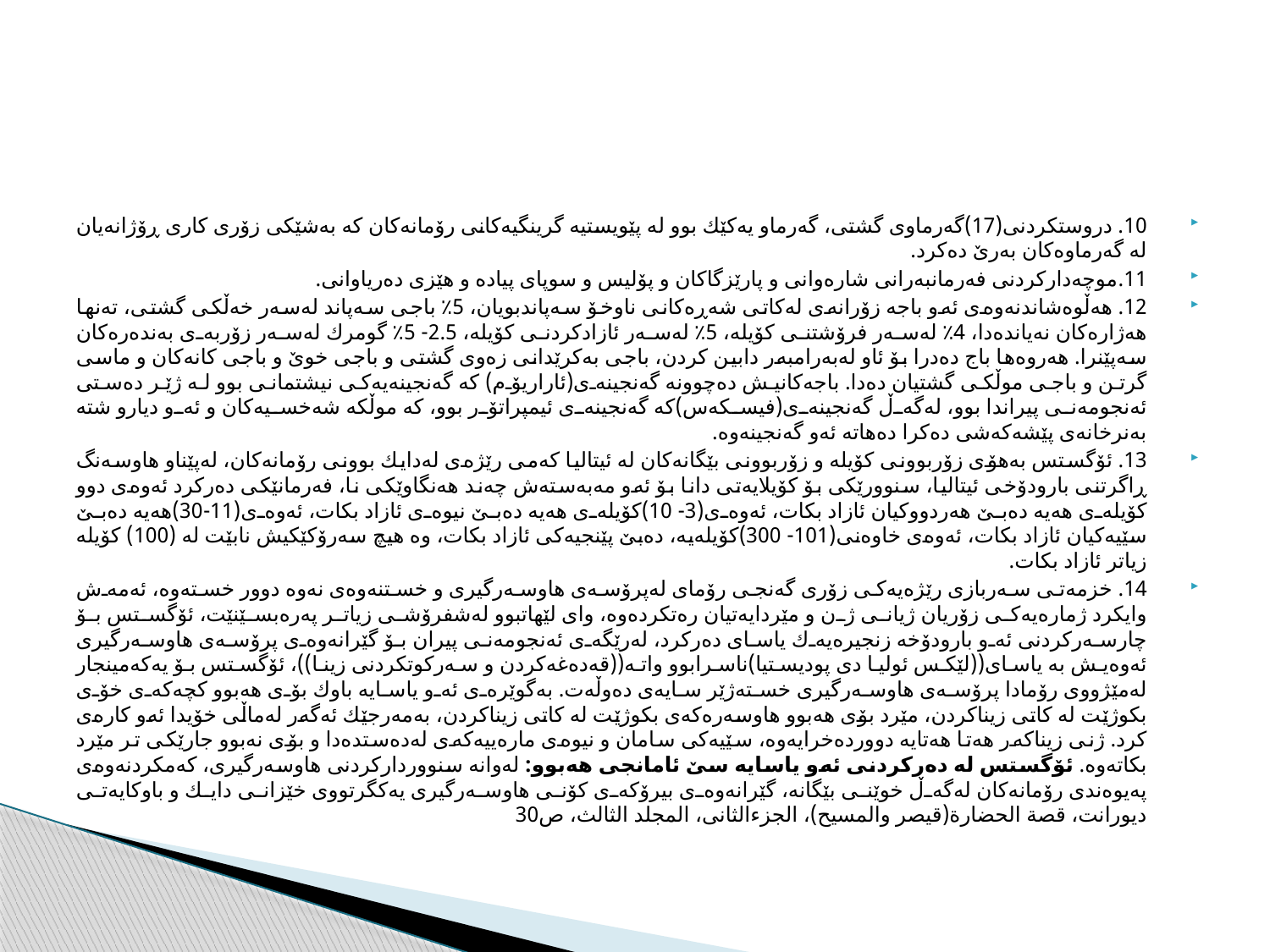

#
10. دروستكردنى(17)گه‌رماوى گشتى، گه‌رماو يه‌كێك بوو له ‌پێويستيه‌ گرينگيه‌كانى رۆمانه‌كان كه‌ به‌شێكى زۆرى كارى ڕۆژانه‌يان له‌ گه‌رماوه‌كان به‌رێ ده‌كرد.
11.موچه‌داركردنى فه‌رمانبه‌رانى شاره‌وانى و پارێزگاكان و پۆليس و سوپاى پياده‌ و هێزى ده‌رياوانى.
12. هه‌ڵوه‌شاندنه‌وه‌ى ئه‌و باجه‌ زۆرانه‌ى له‌كاتى شه‌ڕه‌كانى ناوخۆ سه‌پاندبويان، 5٪ باجى سه‌پاند له‌سه‌ر خه‌ڵكى گشتى، ته‌نها هه‌ژاره‌كان نه‌يانده‌دا، 4٪ له‌سه‌ر فرۆشتنى كۆيله‌، 5٪ له‌سه‌ر ئازادكردنى كۆيله‌، 2.5- 5٪ گومرك له‌سه‌ر زۆربه‌ى به‌نده‌ره‌كان سه‌پێنرا. هه‌روه‌ها باج ده‌درا بۆ ئاو له‌به‌رامبه‌ر دابين كردن، باجى به‌كرێدانى زه‌وى گشتى و باجى خوێ و باجى كانه‌كان و ماسى گرتن و باجى موڵكى گشتيان ده‌دا. باجه‌كانيش ده‌چوونه‌ گه‌نجينه‌ى(ئاراريۆم) كه‌ گه‌نجينه‌يه‌كى نيشتمانى بوو له ‌ژێر ده‌ستى ئه‌نجومه‌نى پيراندا بوو، له‌گه‌ڵ گه‌نجينه‌ى(فيسكه‌س)كه‌ گه‌نجينه‌ى ئيمپراتۆر بوو، كه‌ موڵكه‌ شه‌خسيه‌كان و ئه‌و ديارو شته‌ به‌نرخانه‌ى پێشه‌كه‌شى ده‌كرا ده‌هاته‌ ئه‌و گه‌نجينه‌وه‌.
13. ئۆگستس به‌هۆى زۆربوونى كۆيله‌ و زۆربوونى بێگانه‌كان له‌ ئيتاليا كه‌مى رێژه‌ى له‌دايك بوونى رۆمانه‌كان، له‌پێناو هاوسه‌نگ ڕاگرتنى بارودۆخى ئيتاليا، سنوورێكى بۆ كۆيلايه‌تى دانا بۆ ئه‌و مه‌به‌سته‌ش چه‌ند هه‌نگاوێكى نا، فه‌رمانێكى ده‌ركرد ئه‌وه‌ى دوو كۆيله‌ى هه‌يه‌ ده‌بێ هه‌ردووكيان ئازاد بكات، ئه‌وه‌ى(3- 10)كۆيله‌ى هه‌يه‌ ده‌بێ نيوه‌ى ئازاد بكات، ئه‌وه‌ى(11-30)هه‌يه‌ ده‌بێ سێيه‌كيان ئازاد بكات، ئه‌وه‌ى خاوه‌نى(101- 300)كۆيله‌يه،‌ ده‌بێ پێنجيه‌كى ئازاد بكات، وه‌ هيچ سه‌رۆكێكيش نابێت له‌ (100) كۆيله‌ زياتر ئازاد بكات.
14. خزمه‌تى سه‌ربازى رێژه‌يه‌كى زۆرى گه‌نجى رۆماى له‌پرۆسه‌ى هاوسه‌رگيرى و خستنه‌وه‌ى نه‌وه‌ دوور خسته‌وه‌، ئه‌مه‌ش وايكرد ژماره‌يه‌كى زۆريان ژيانى ژن و مێردايه‌تيان ره‌تكرده‌وه‌، واى لێهاتبوو له‌شفرۆشى زياتر په‌ره‌بسێنێت، ئۆگستس بۆ چارسه‌ركردنى ئه‌و بارودۆخه‌ زنجيره‌يه‌ك ياساى ده‌ركرد، له‌رێگه‌ى ئه‌نجومه‌نى پيران بۆ گێرانه‌وه‌ى پرۆسه‌ى هاوسه‌رگيرى ئه‌وه‌يش به‌ ياساى((لێكس ئوليا دى پوديستيا)ناسرابوو واته((قه‌ده‌غه‌كردن و سه‌ركوتكردنى زينا))، ئۆگستس بۆ يه‌كه‌مينجار له‌مێژووى رۆمادا پرۆسه‌ى هاوسه‌رگيرى خسته‌ژێر سايه‌ى ده‌وڵه‌ت. به‌گوێره‌ى ئه‌و ياسايه‌ باوك بۆى هه‌بوو كچه‌كه‌ى خۆى بكوژێت له‌ كاتى زيناكردن، مێرد بۆى هه‌بوو هاوسه‌ره‌كه‌ى بكوژێت له‌ كاتى زيناكردن، به‌مه‌رجێك ئه‌گه‌ر له‌ماڵى خۆيدا ئه‌و كاره‌ى كرد. ژنى زيناكه‌ر هه‌تا هه‌تايه‌ دوورده‌خرايه‌وه‌، سێيه‌كى سامان و نيوه‌ى ماره‌ييه‌كه‌ى له‌ده‌ستده‌دا و بۆى نه‌بوو جارێكى تر مێرد بكاته‌وه‌. ئۆگستس له‌ ده‌ركردنى ئه‌و ياسايه‌ سێ ئامانجى هه‌بوو: له‌وانه‌ سنوورداركردنى هاوسه‌رگيرى، كه‌مكردنه‌وه‌ى په‌يوه‌ندى رۆمانه‌كان له‌گه‌ڵ خوێنى بێگانه‌، گێرانه‌وه‌ى بيرۆكه‌ى كۆنى هاوسه‌رگيرى يه‌كگرتووى خێزانى دايك و باوكايه‌تى ديورانت، قصة الحضارة(قيصر والمسيح)، الجزءالثانى، المجلد الثالث، ص30